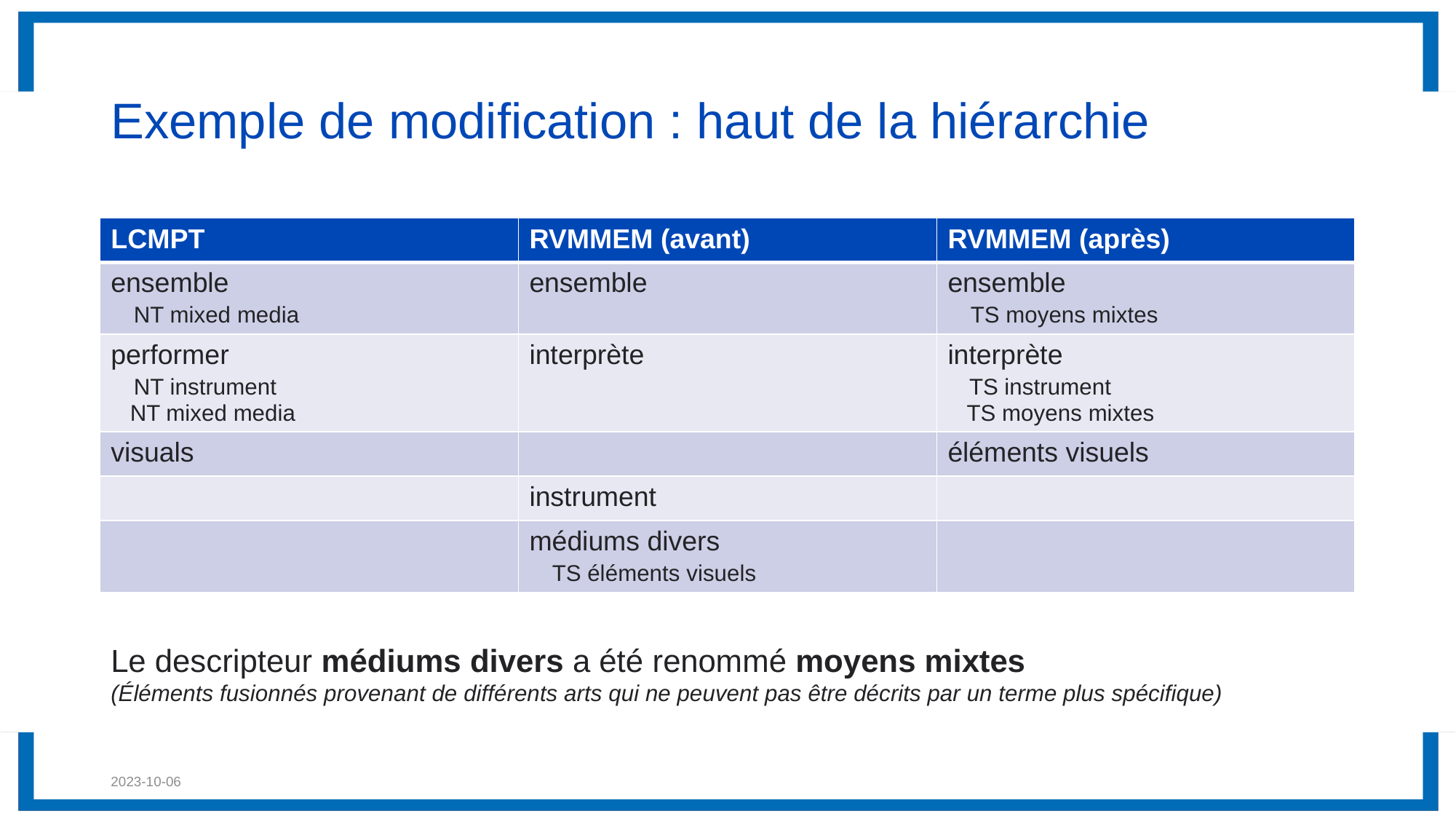

# Exemple de modification : haut de la hiérarchie
| LCMPT | RVMMEM (avant) | RVMMEM (après) |
| --- | --- | --- |
| ensemble    NT mixed media | ensemble | ensemble    TS moyens mixtes |
| performer    NT instrument    NT mixed media | interprète | interprète    TS instrument    TS moyens mixtes |
| visuals |  | éléments visuels |
|  | instrument |  |
|  | médiums divers    TS éléments visuels |  |
Le descripteur médiums divers a été renommé moyens mixtes
(Éléments fusionnés provenant de différents arts qui ne peuvent pas être décrits par un terme plus spécifique)
2023-10-06